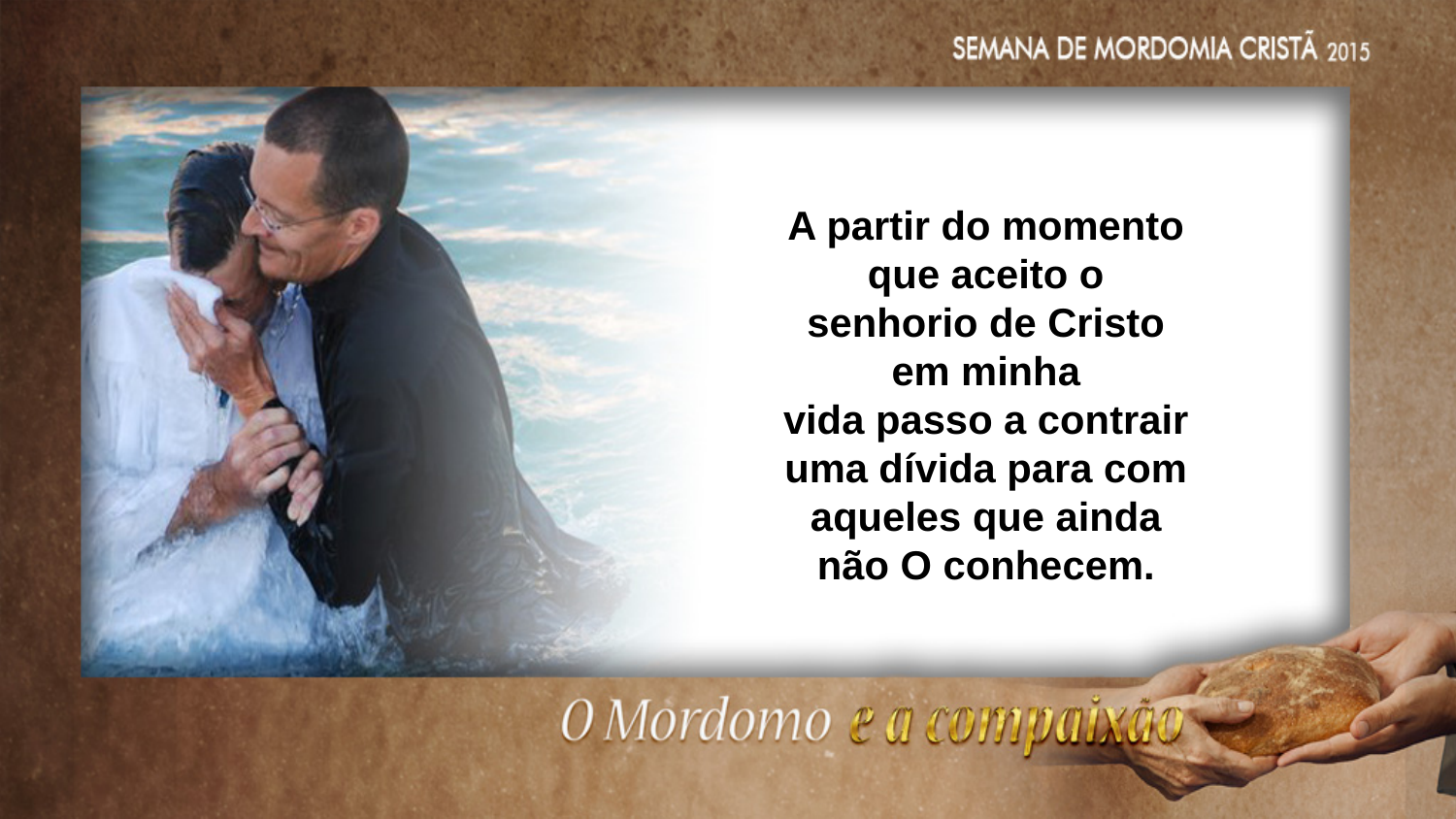

A partir do momento que aceito o senhorio de Cristo em minha
vida passo a contrair uma dívida para com aqueles que ainda não O conhecem.